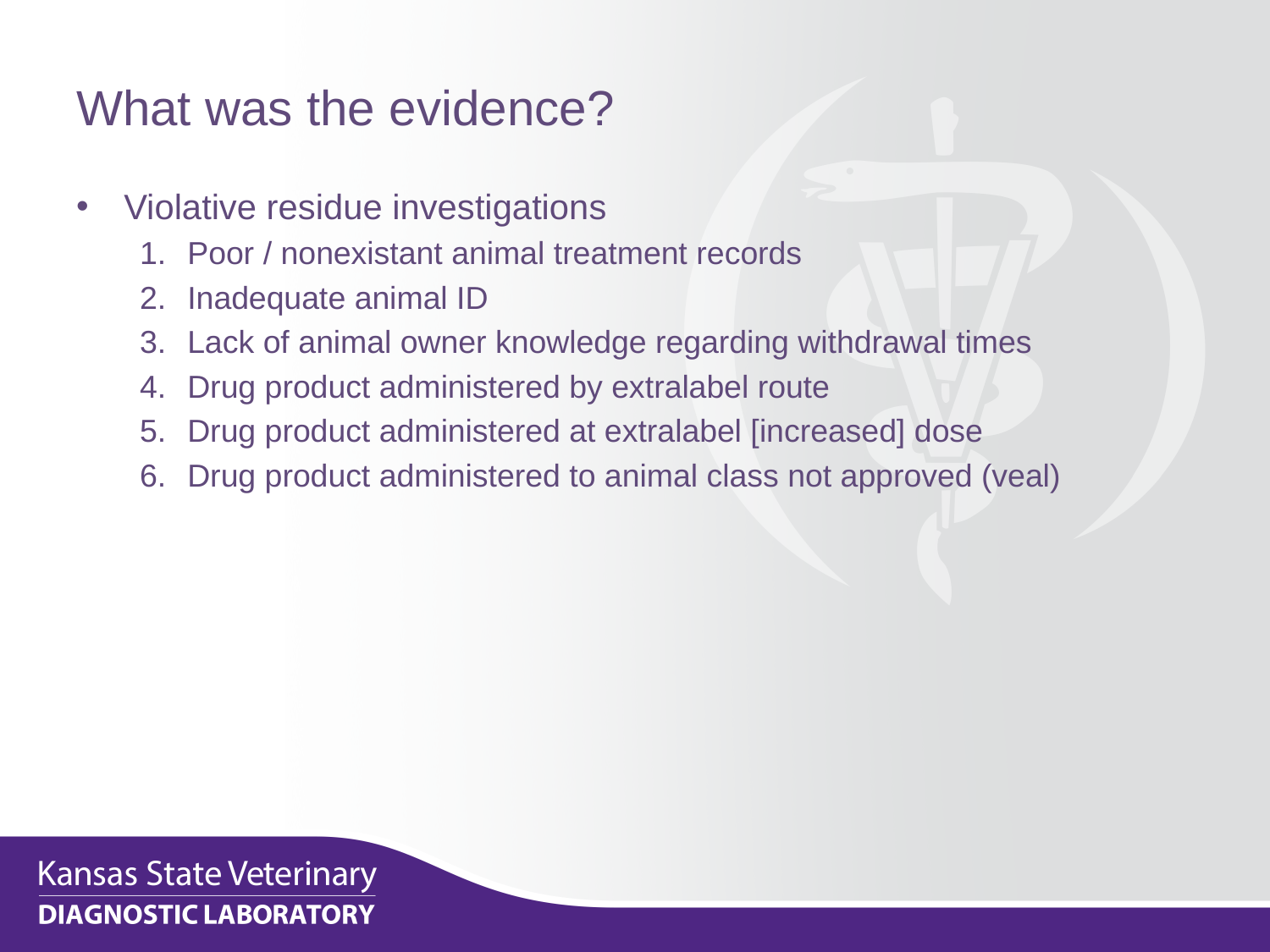

# What was the evidence?
Violative residue investigations
Poor / nonexistant animal treatment records
Inadequate animal ID
Lack of animal owner knowledge regarding withdrawal times
Drug product administered by extralabel route
Drug product administered at extralabel [increased] dose
Drug product administered to animal class not approved (veal)